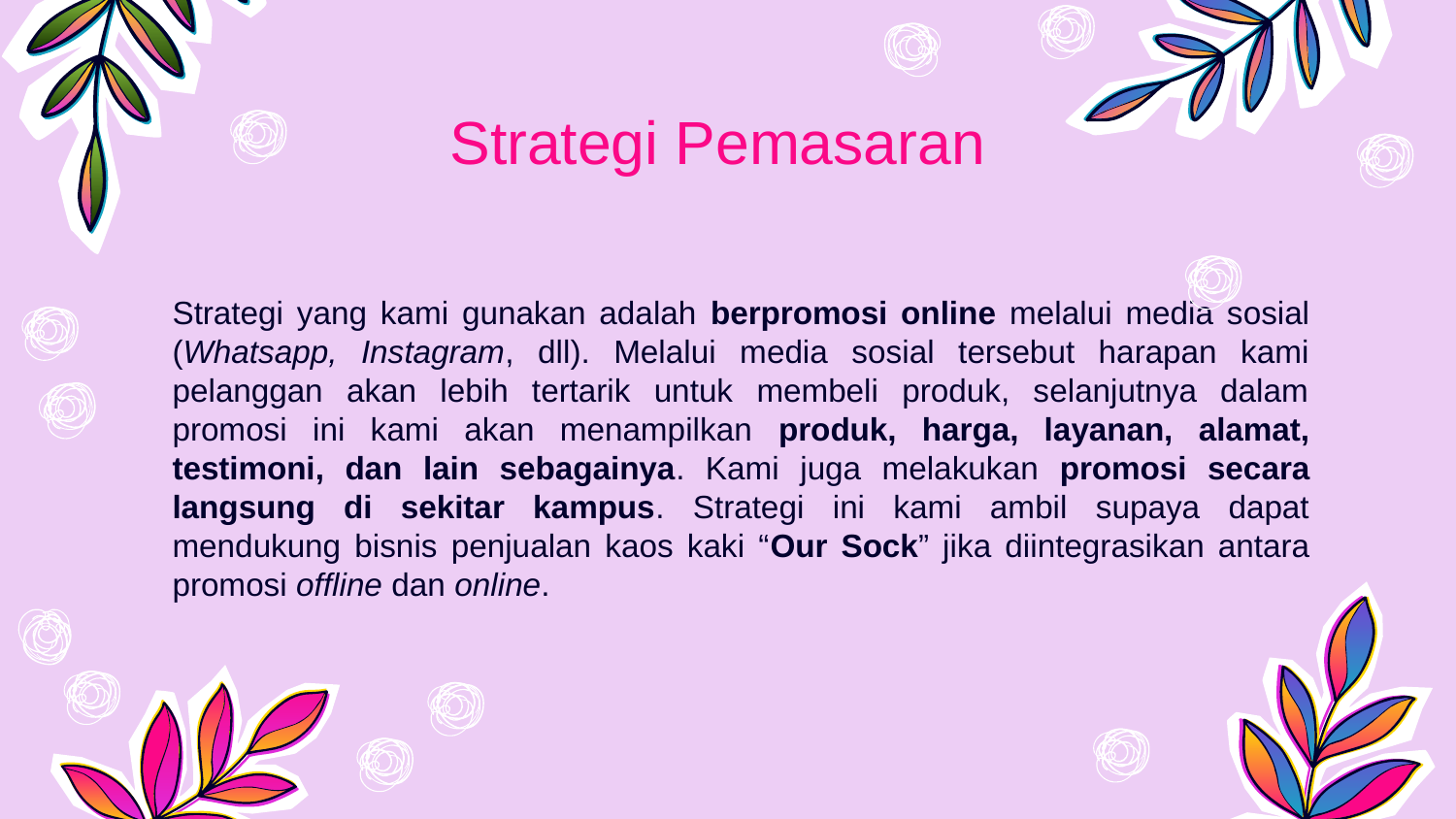

Strategi Pemasaran

# Strategi yang kami gunakan adalah berpromosi online melalui media sosial (Whatsapp, Instagram, dll). Melalui media sosial tersebut harapan kami pelanggan akan lebih tertarik untuk membeli produk, selanjutnya dalam promosi ini kami akan menampilkan produk, harga, layanan, alamat, testimoni, dan lain sebagainya. Kami juga melakukan promosi secara langsung di sekitar kampus. Strategi ini kami ambil supaya dapat mendukung bisnis penjualan kaos kaki “Our Sock” jika diintegrasikan antara promosi offline dan online.